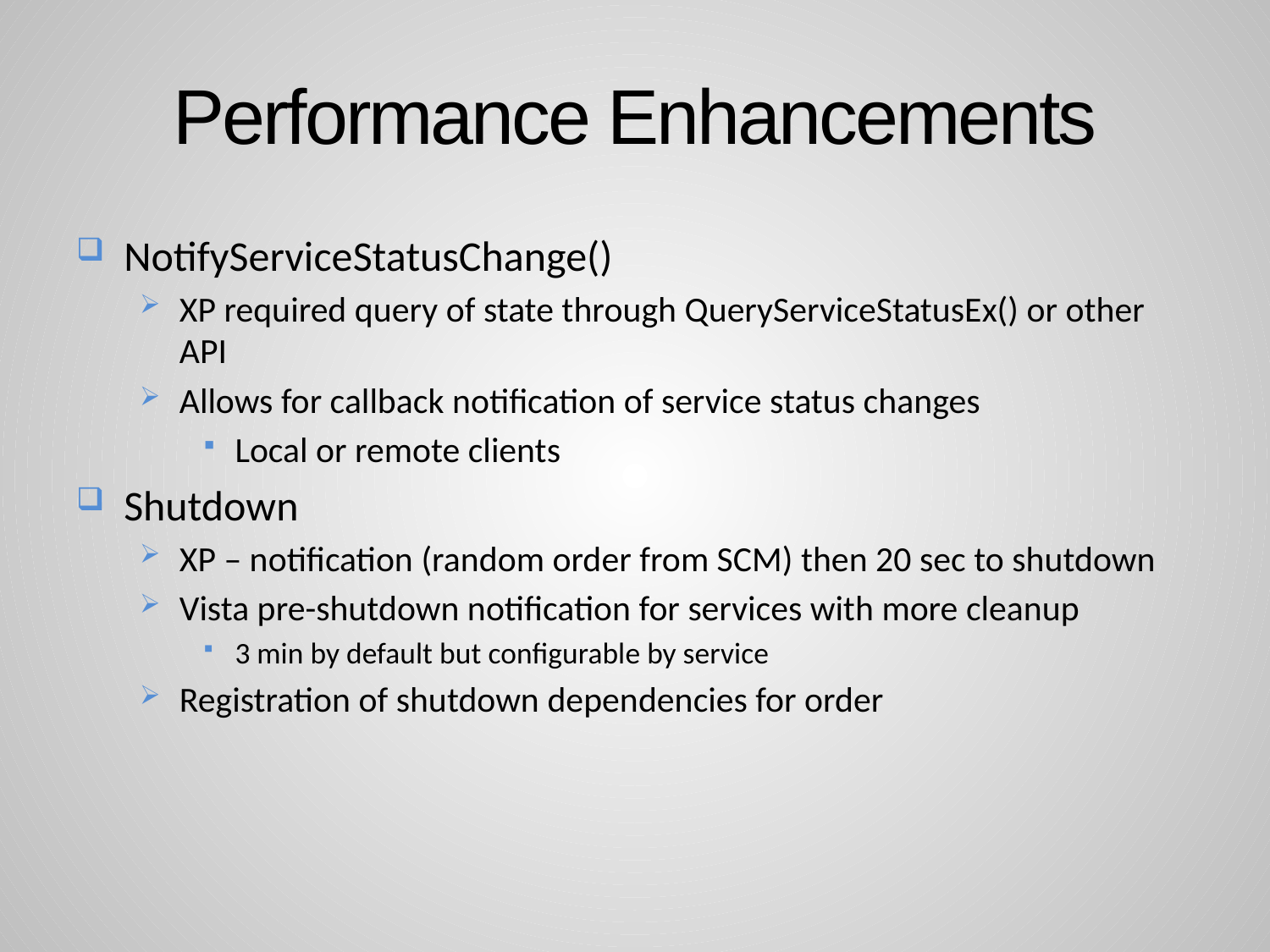

# Performance Enhancements
NotifyServiceStatusChange()
XP required query of state through QueryServiceStatusEx() or other API
Allows for callback notification of service status changes
Local or remote clients
Shutdown
XP – notification (random order from SCM) then 20 sec to shutdown
Vista pre-shutdown notification for services with more cleanup
3 min by default but configurable by service
Registration of shutdown dependencies for order